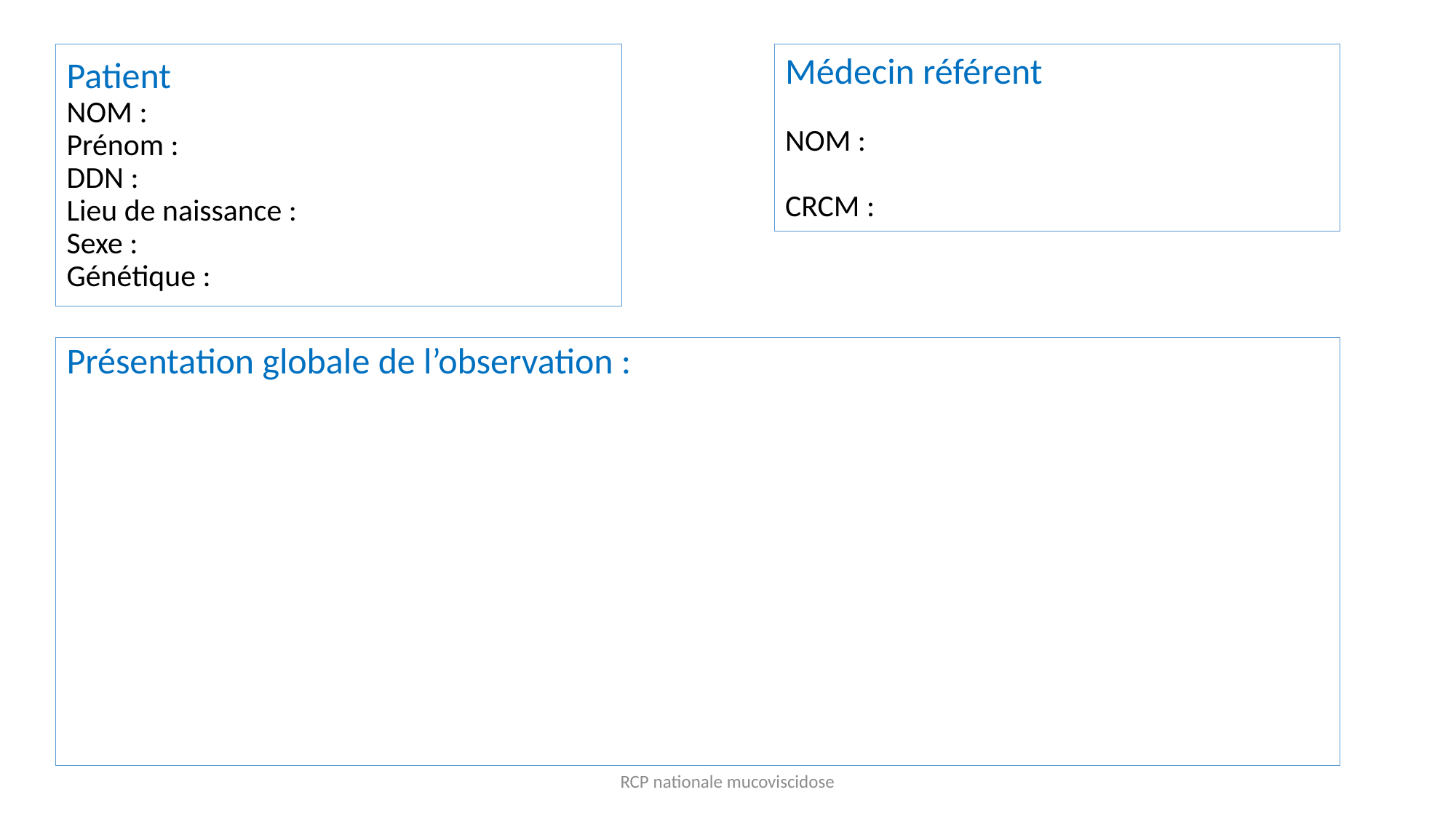

Patient
NOM :
Prénom :
DDN :
Lieu de naissance :
Sexe :
Génétique :
Médecin référent
NOM :
CRCM :
Présentation globale de l’observation :
RCP nationale mucoviscidose